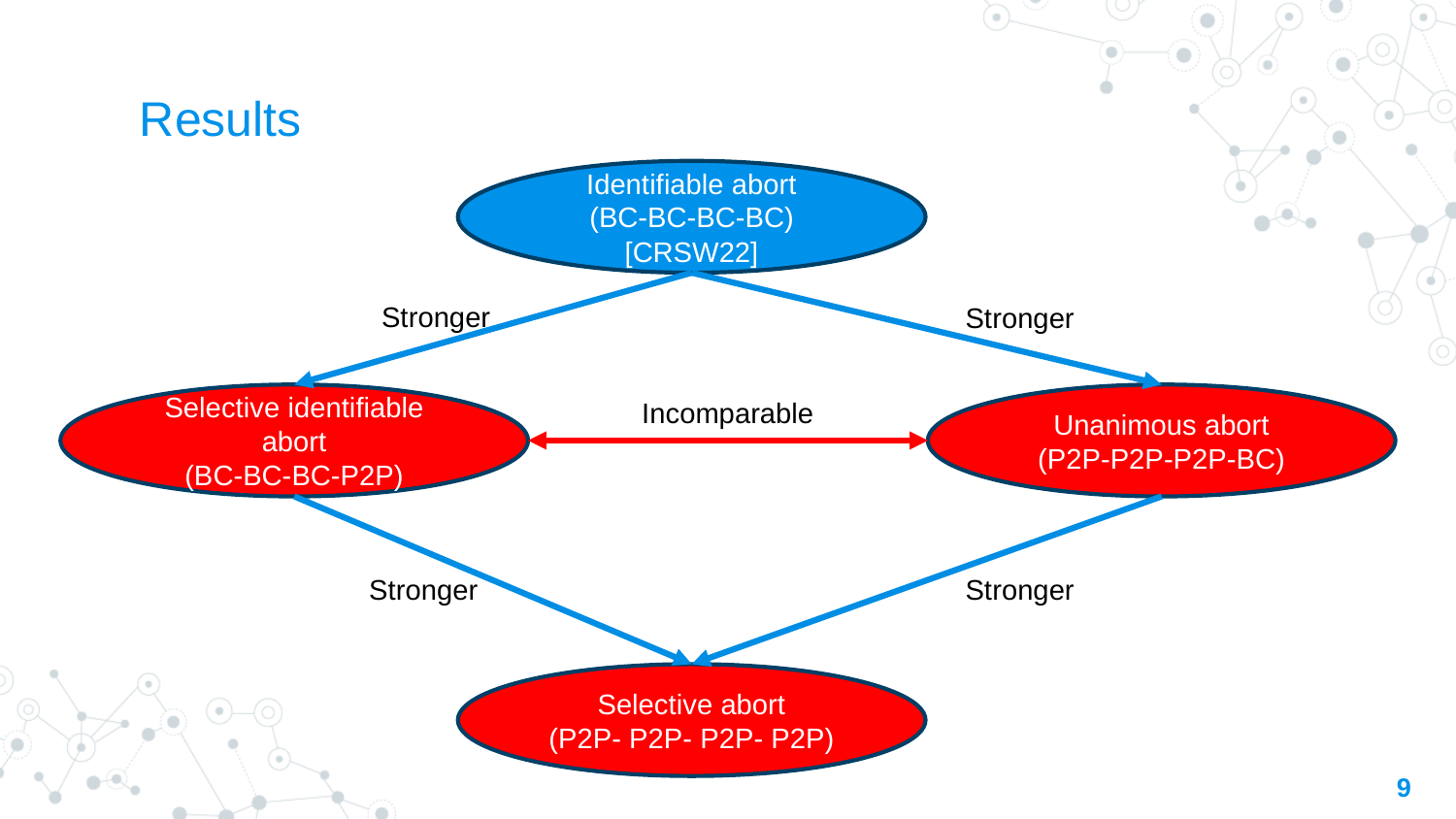

# Results
Identifiable abort
(BC-BC-BC-BC)
[CRSW22]
Stronger
Stronger
Selective identifiable abort
(BC-BC-BC-P2P)
Unanimous abort
(P2P-P2P-P2P-BC)
Incomparable
Stronger
Stronger
Selective abort
(P2P- P2P- P2P- P2P)
9